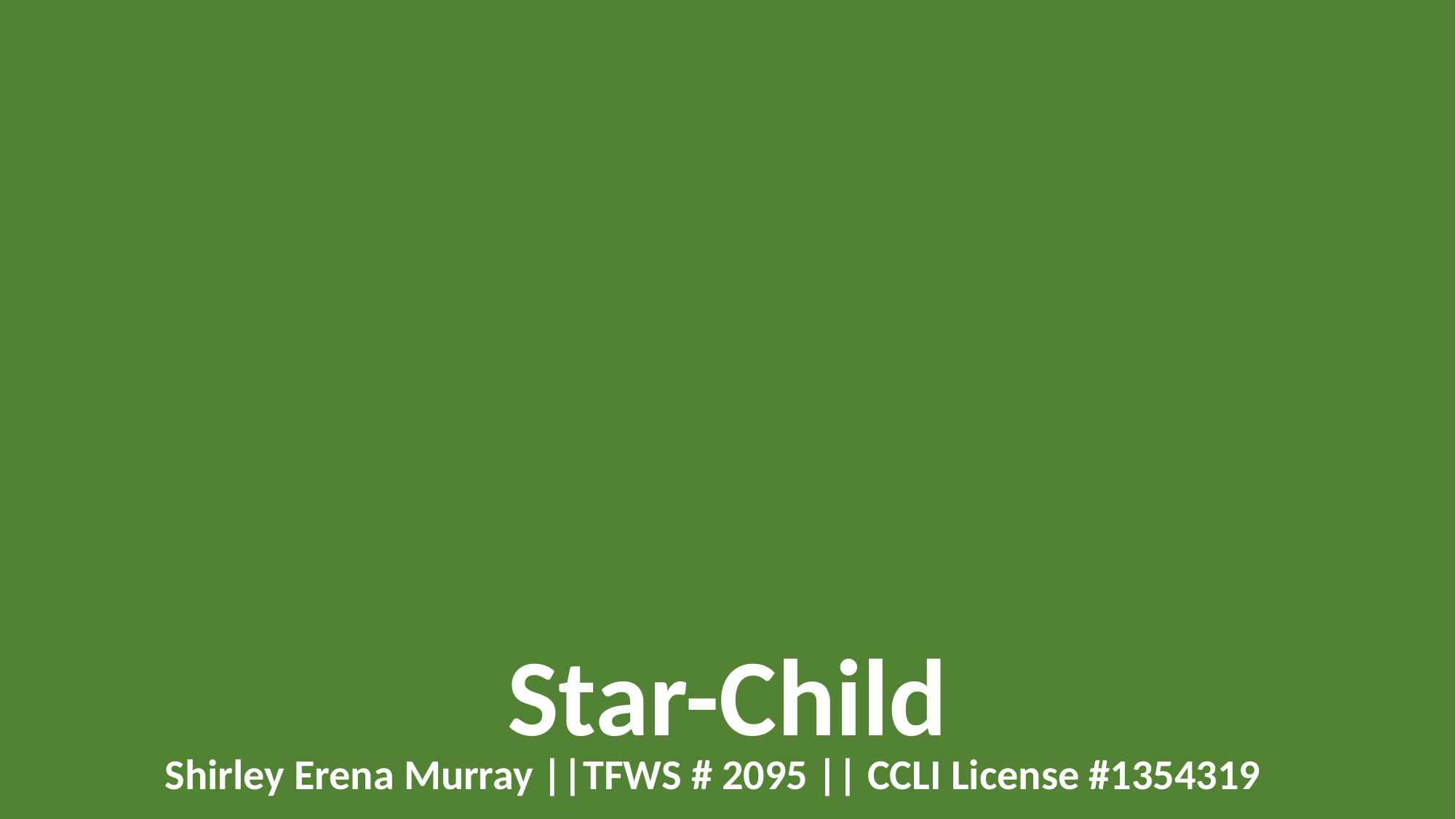

Star-Child
Shirley Erena Murray ||TFWS # 2095 || CCLI License #1354319